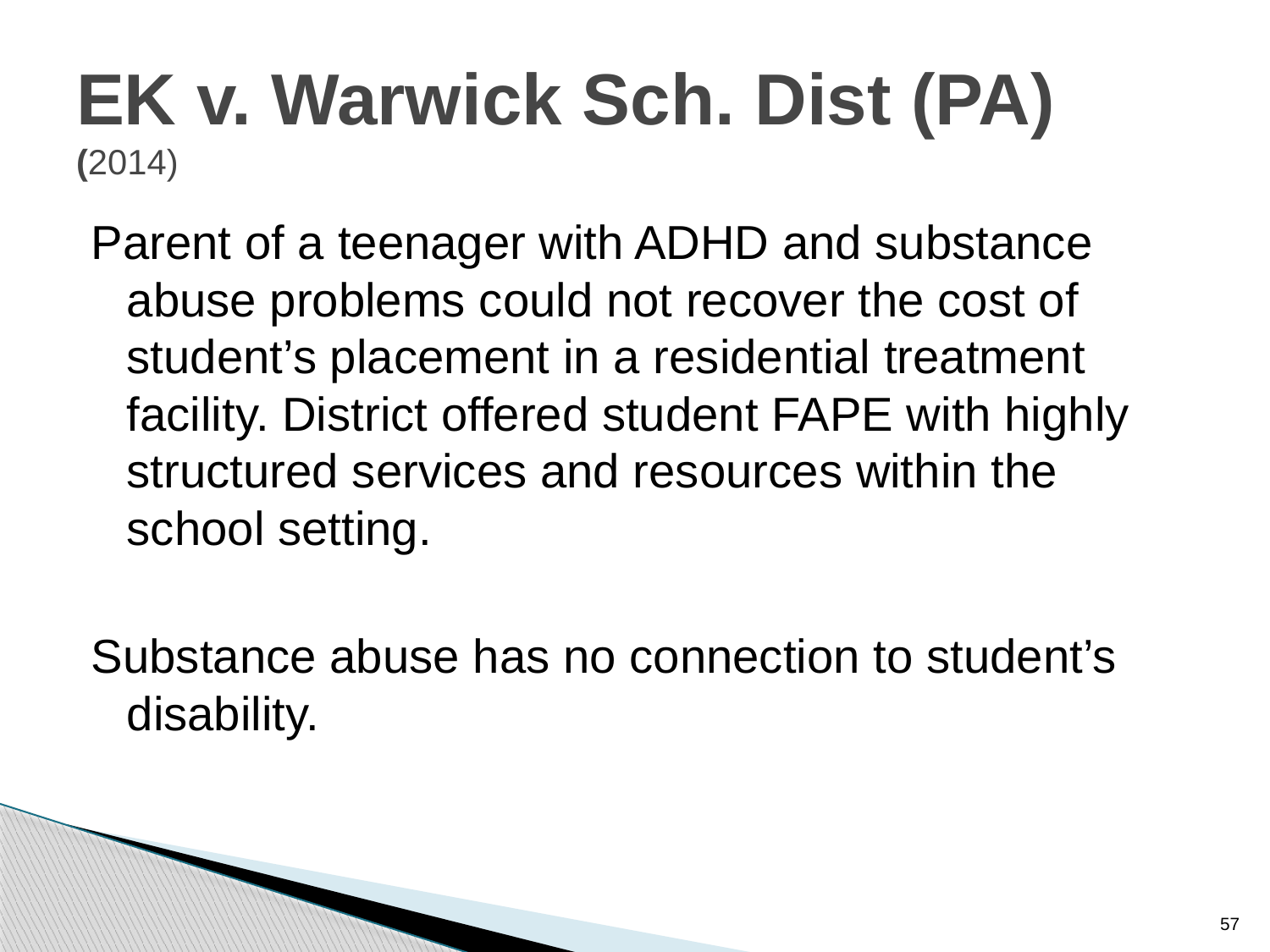

# EK v. Warwick Sch. Dist (PA) (2014)
Parent of a teenager with ADHD and substance abuse problems could not recover the cost of student’s placement in a residential treatment facility. District offered student FAPE with highly structured services and resources within the school setting.

Substance abuse has no connection to student’s disability.
57